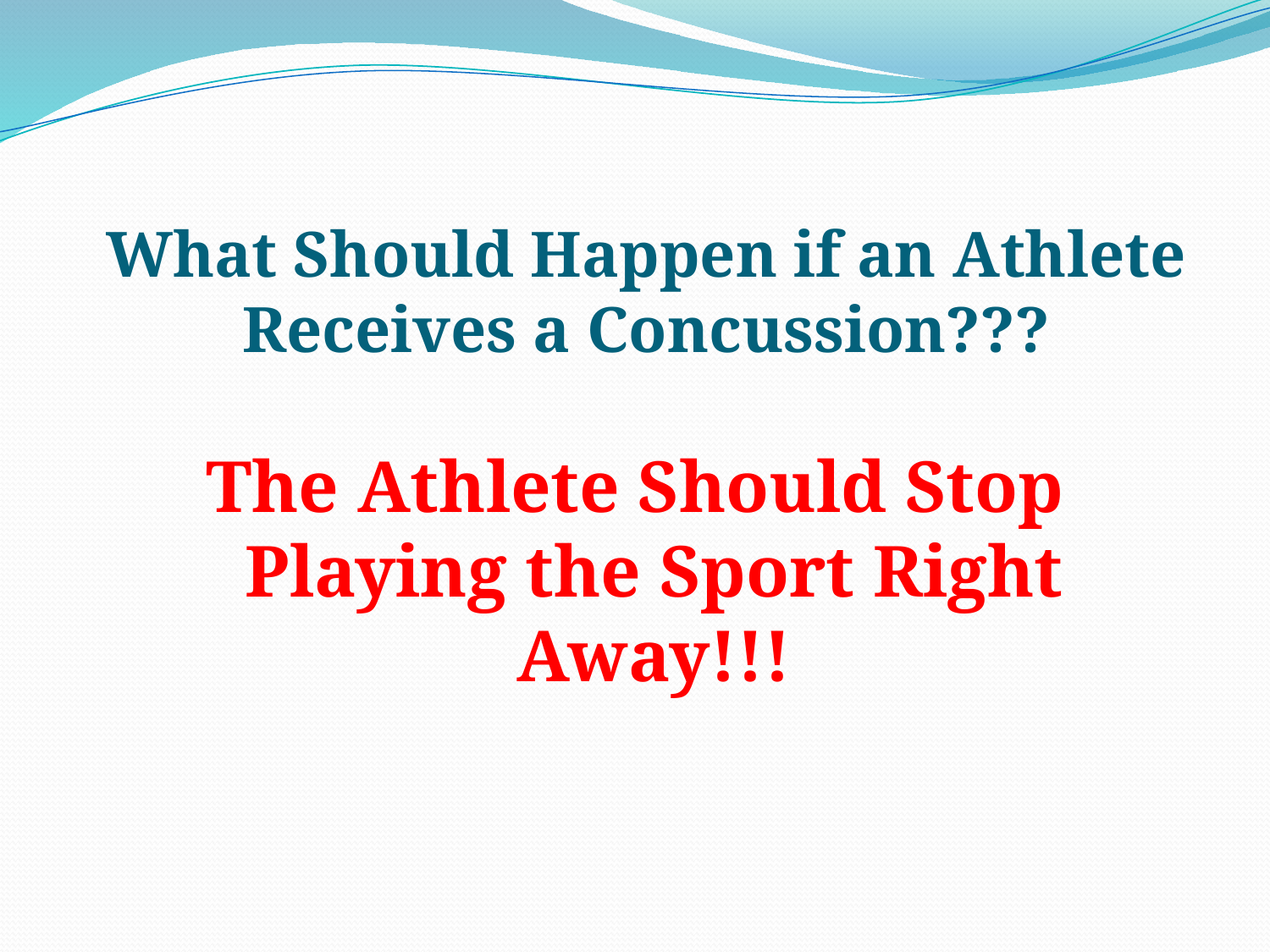

# What Should Happen if an Athlete Receives a Concussion???
The Athlete Should Stop Playing the Sport Right Away!!!